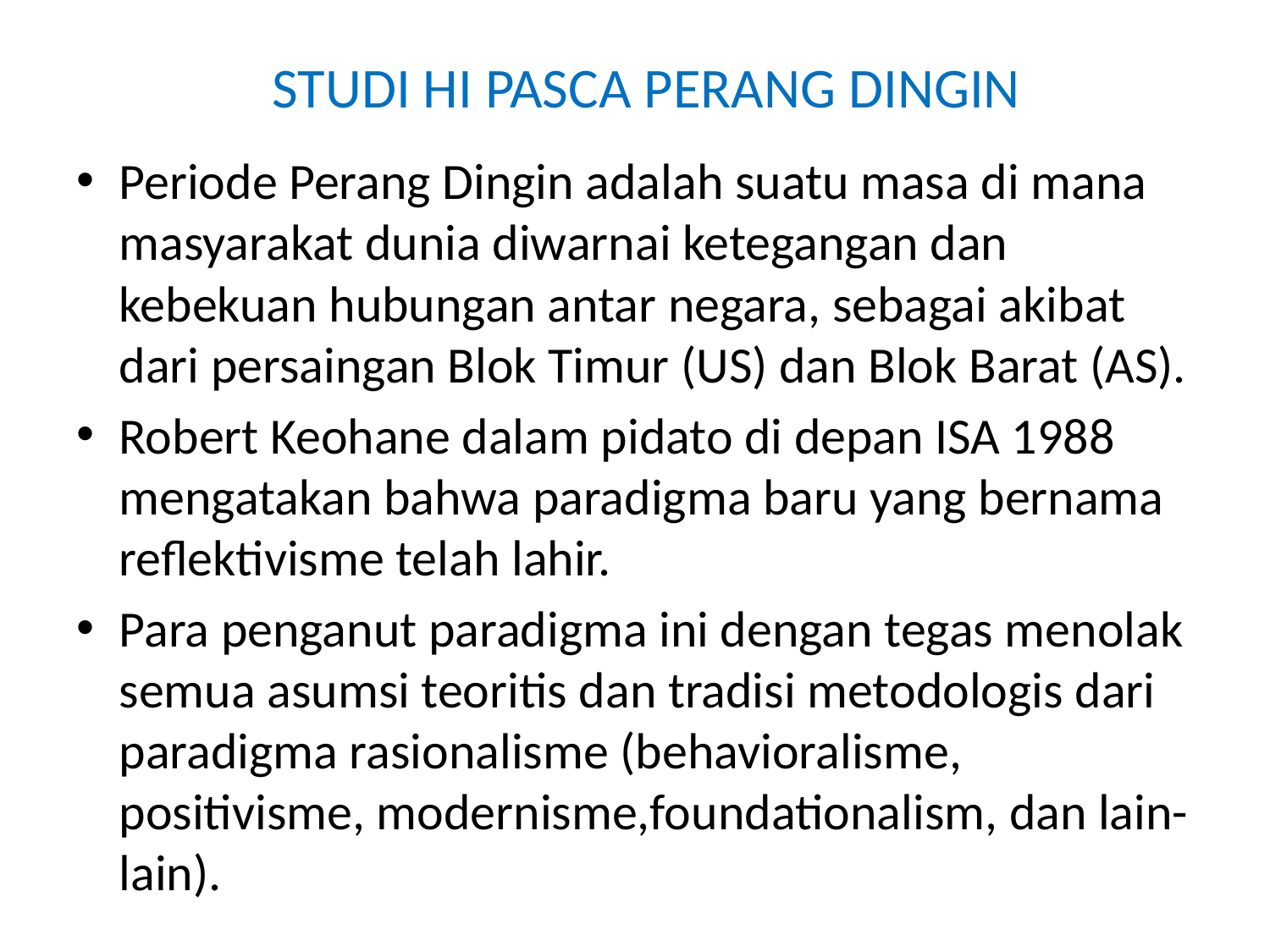

# STUDI HI PASCA PERANG DINGIN
Periode Perang Dingin adalah suatu masa di mana masyarakat dunia diwarnai ketegangan dan kebekuan hubungan antar negara, sebagai akibat dari persaingan Blok Timur (US) dan Blok Barat (AS).
Robert Keohane dalam pidato di depan ISA 1988 mengatakan bahwa paradigma baru yang bernama reflektivisme telah lahir.
Para penganut paradigma ini dengan tegas menolak semua asumsi teoritis dan tradisi metodologis dari paradigma rasionalisme (behavioralisme, positivisme, modernisme,foundationalism, dan lain-lain).